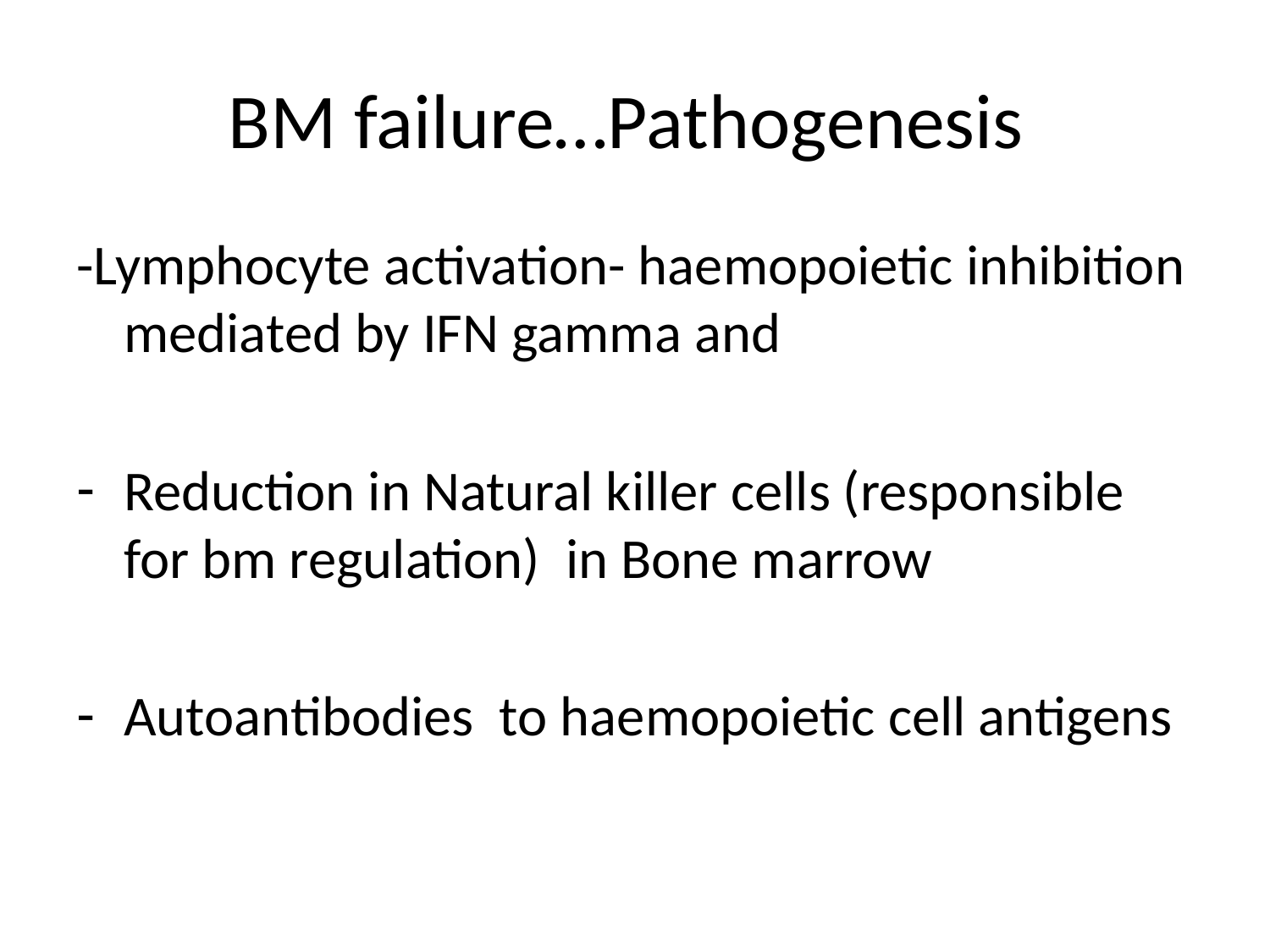

# BM failure…Pathogenesis
-Lymphocyte activation- haemopoietic inhibition mediated by IFN gamma and

Reduction in Natural killer cells (responsible for bm regulation)  in Bone marrow

Autoantibodies  to haemopoietic cell antigens